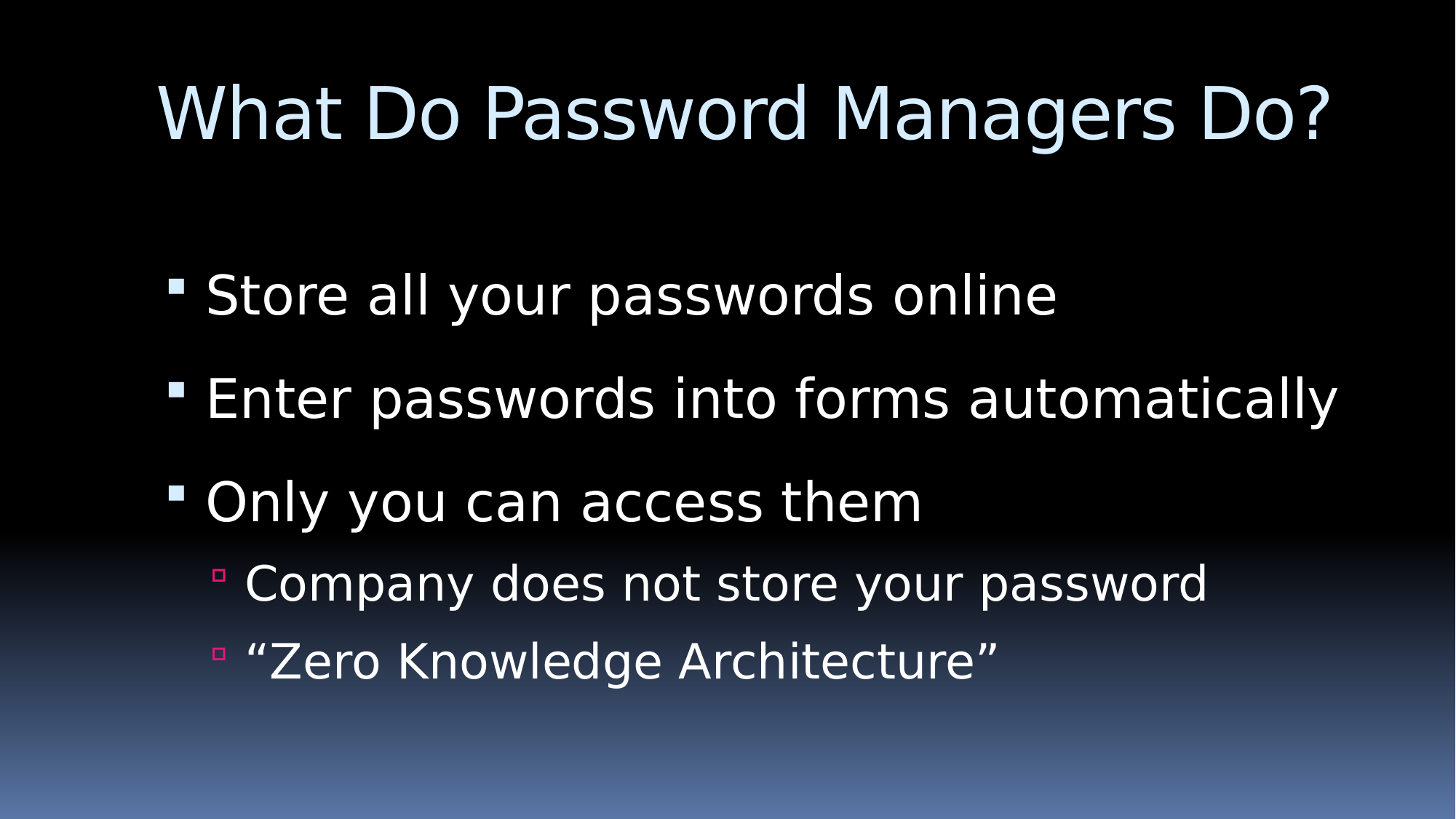

# What Do Password Managers Do?
Store all your passwords online
Enter passwords into forms automatically
Only you can access them
Company does not store your password
“Zero Knowledge Architecture”